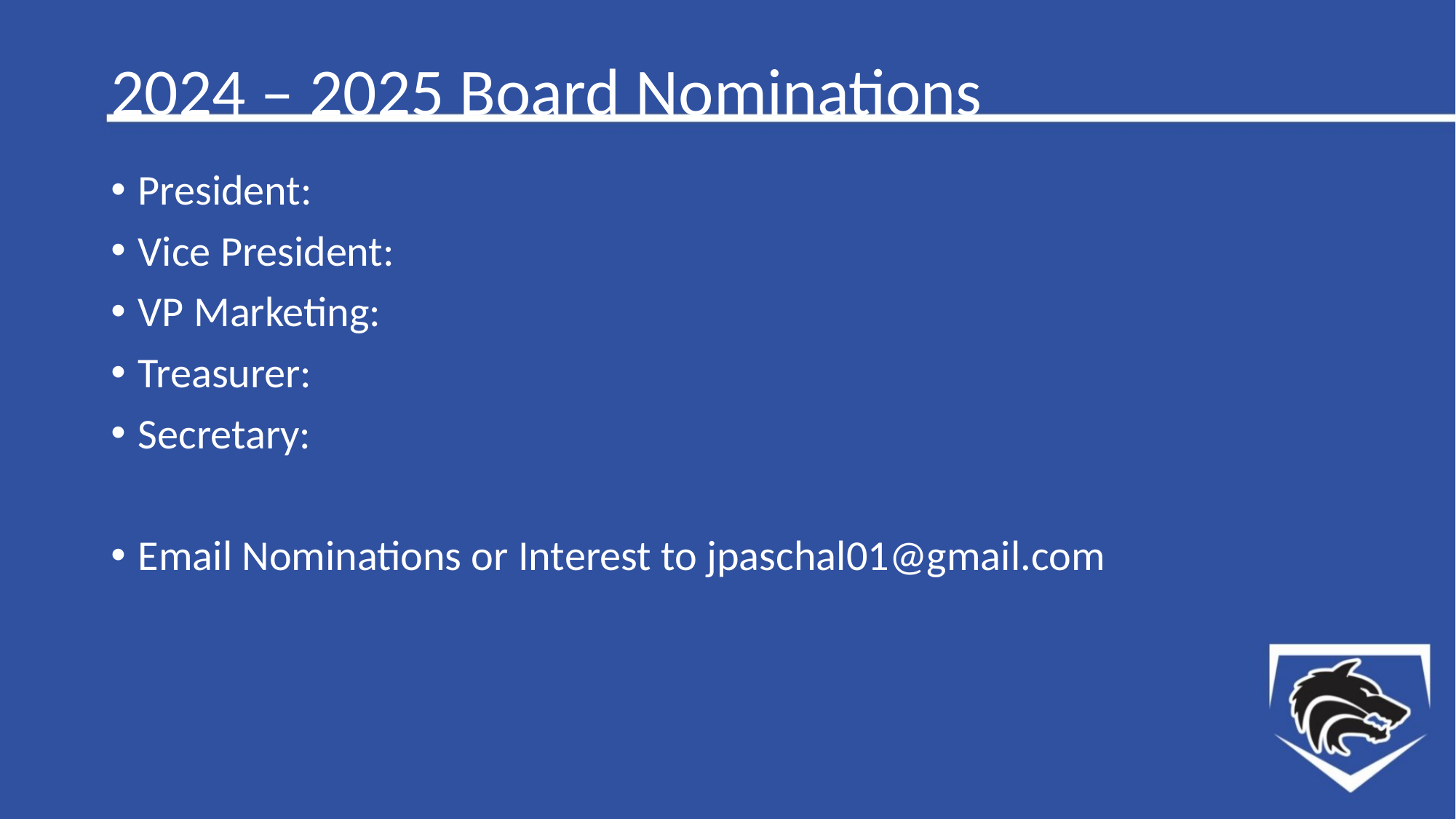

# 2024 – 2025 Board Nominations
President:
Vice President:
VP Marketing:
Treasurer:
Secretary:

Email Nominations or Interest to jpaschal01@gmail.com